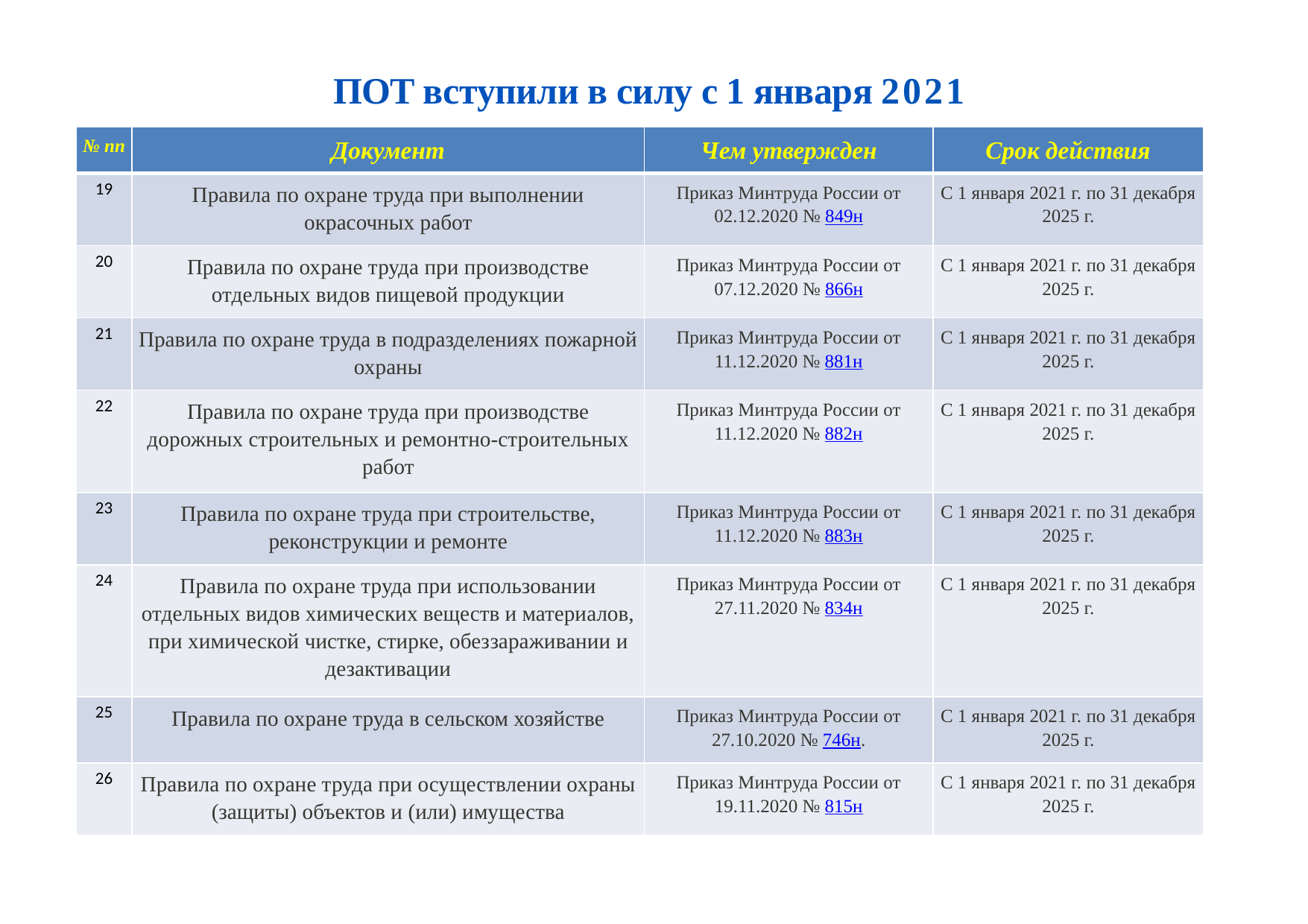

ПОТ вступили в силу с 1 января 2021
| № пп | Документ | Чем утвержден | Срок действия |
| --- | --- | --- | --- |
| 19 | Правила по охране труда при выполнении окрасочных работ | Приказ Минтруда России от 02.12.2020 № 849н | С 1 января 2021 г. по 31 декабря 2025 г. |
| 20 | Правила по охране труда при производстве отдельных видов пищевой продукции | Приказ Минтруда России от 07.12.2020 № 866н | С 1 января 2021 г. по 31 декабря 2025 г. |
| 21 | Правила по охране труда в подразделениях пожарной охраны | Приказ Минтруда России от 11.12.2020 № 881н | С 1 января 2021 г. по 31 декабря 2025 г. |
| 22 | Правила по охране труда при производстве дорожных строительных и ремонтно-строительных работ | Приказ Минтруда России от 11.12.2020 № 882н | С 1 января 2021 г. по 31 декабря 2025 г. |
| 23 | Правила по охране труда при строительстве, реконструкции и ремонте | Приказ Минтруда России от 11.12.2020 № 883н | С 1 января 2021 г. по 31 декабря 2025 г. |
| 24 | Правила по охране труда при использовании отдельных видов химических веществ и материалов, при химической чистке, стирке, обеззараживании и дезактивации | Приказ Минтруда России от 27.11.2020 № 834н | С 1 января 2021 г. по 31 декабря 2025 г. |
| 25 | Правила по охране труда в сельском хозяйстве | Приказ Минтруда России от 27.10.2020 № 746н. | С 1 января 2021 г. по 31 декабря 2025 г. |
| 26 | Правила по охране труда при осуществлении охраны (защиты) объектов и (или) имущества | Приказ Минтруда России от 19.11.2020 № 815н | С 1 января 2021 г. по 31 декабря 2025 г. |